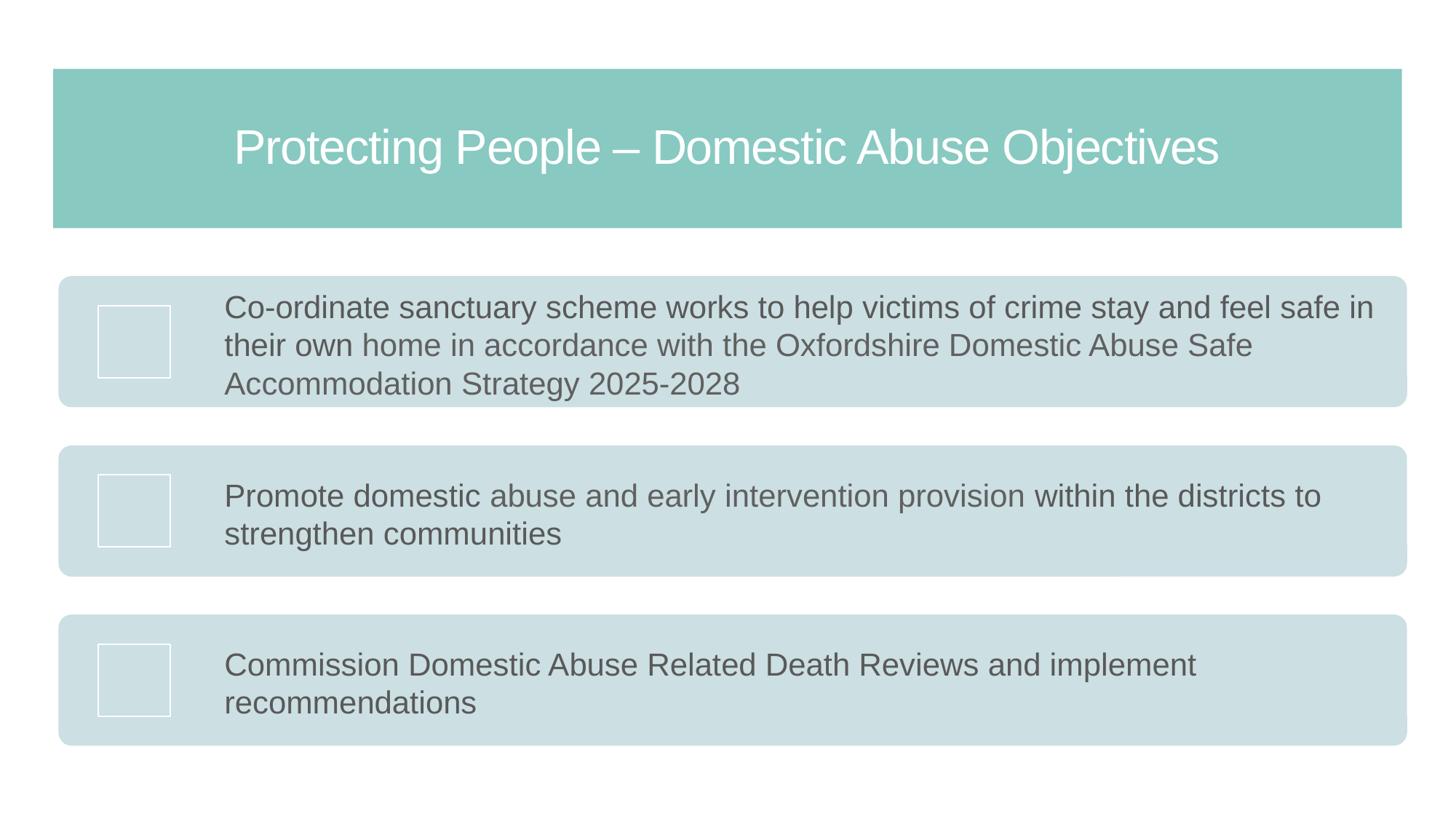

Protecting People – Domestic Abuse Objectives
Co-ordinate sanctuary scheme works to help victims of crime stay and feel safe in their own home in accordance with the Oxfordshire Domestic Abuse Safe Accommodation Strategy 2025-2028
Promote domestic abuse and early intervention provision within the districts to strengthen communities
Commission Domestic Abuse Related Death Reviews and implement recommendations